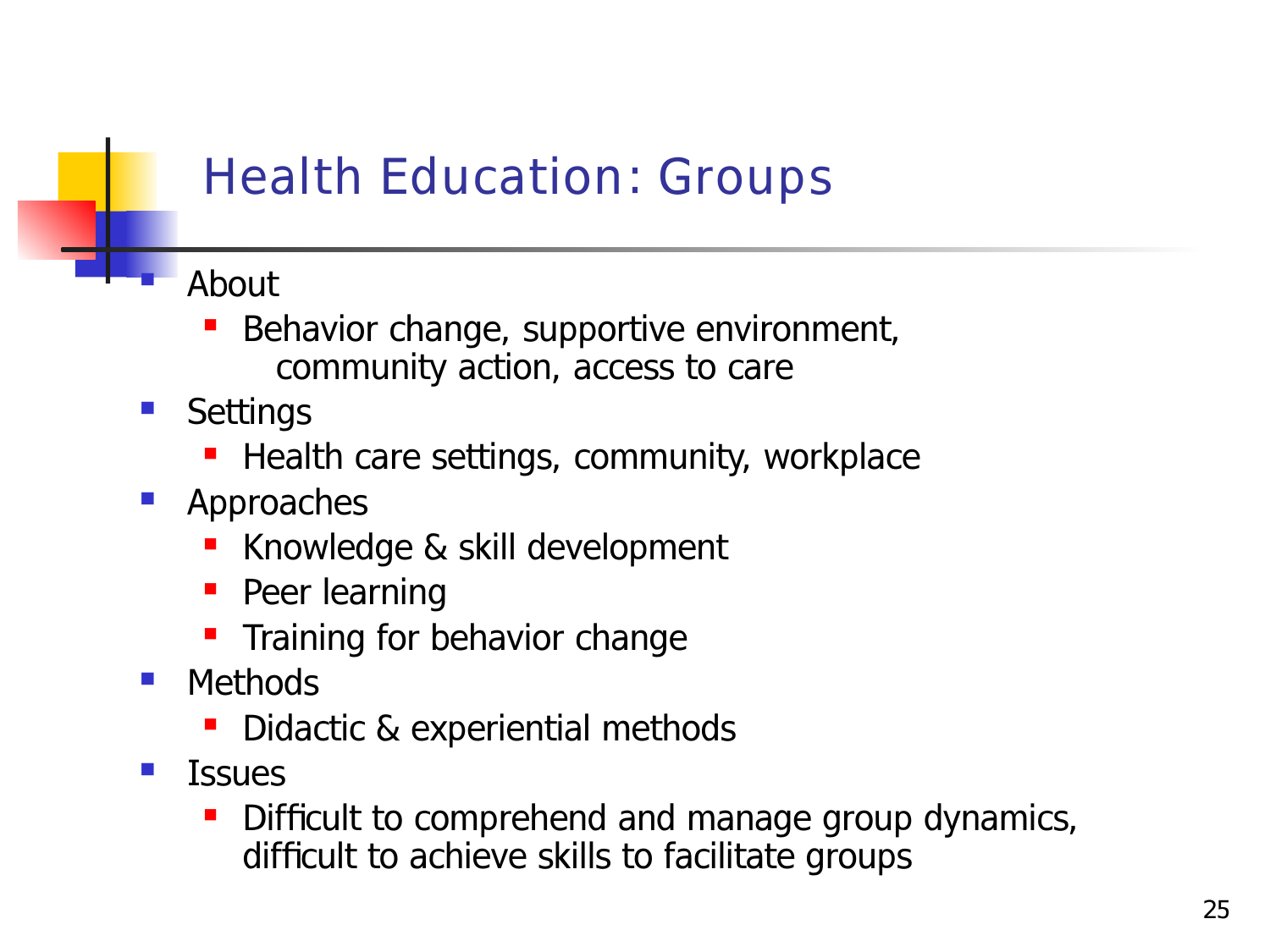

# Health Education: Groups
About
Behavior change, supportive environment,                              community action, access to care
Settings
Health care settings, community, workplace
Approaches
Knowledge & skill development
Peer learning
Training for behavior change
Methods
Didactic & experiential methods
Issues
Difficult to comprehend and manage group dynamics, difficult to achieve skills to facilitate groups
25